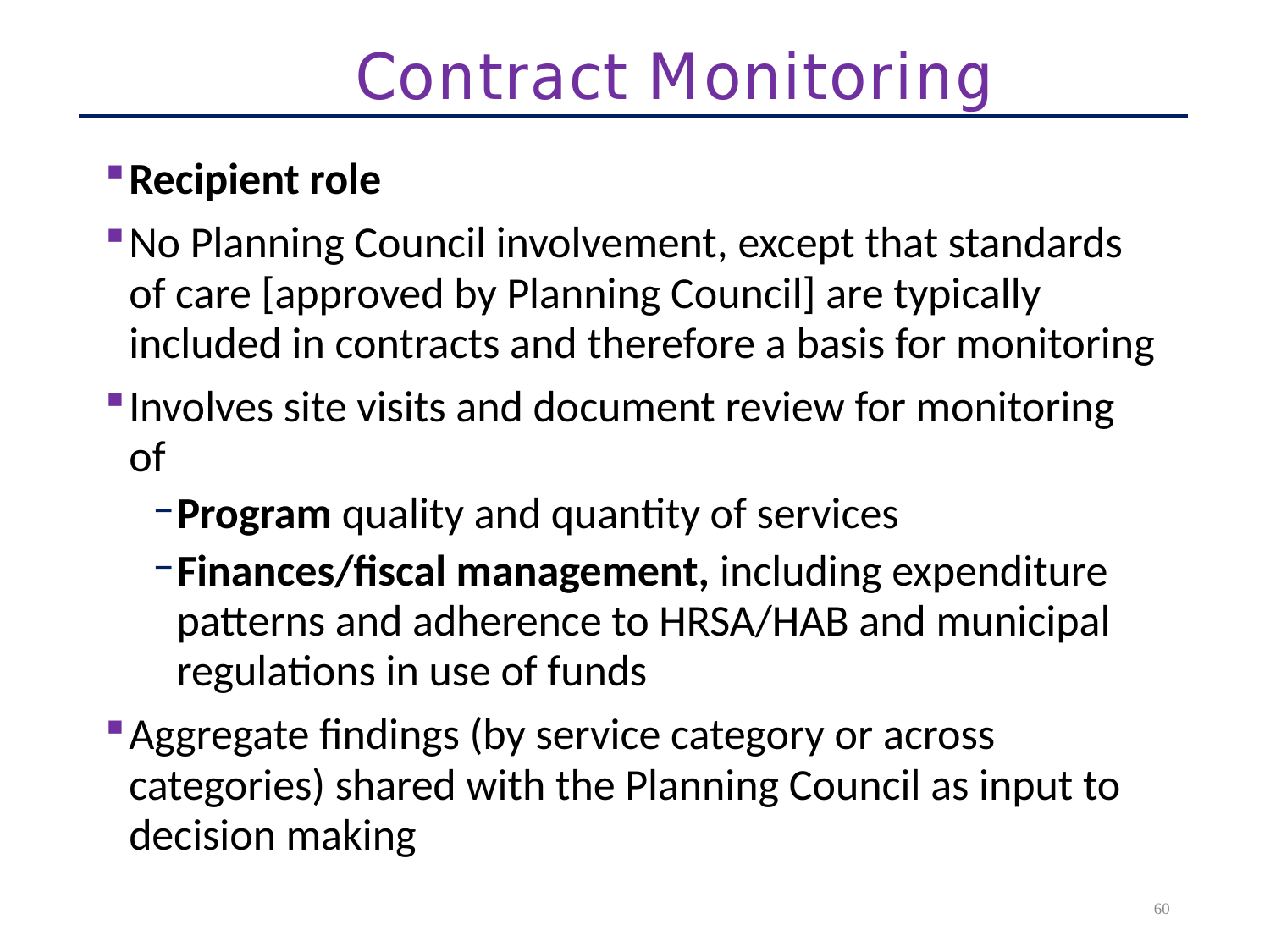

# Contract Monitoring
Recipient role
No Planning Council involvement, except that standards of care [approved by Planning Council] are typically included in contracts and therefore a basis for monitoring
Involves site visits and document review for monitoring of
Program quality and quantity of services
Finances/fiscal management, including expenditure patterns and adherence to HRSA/HAB and municipal regulations in use of funds
Aggregate findings (by service category or across categories) shared with the Planning Council as input to decision making
60